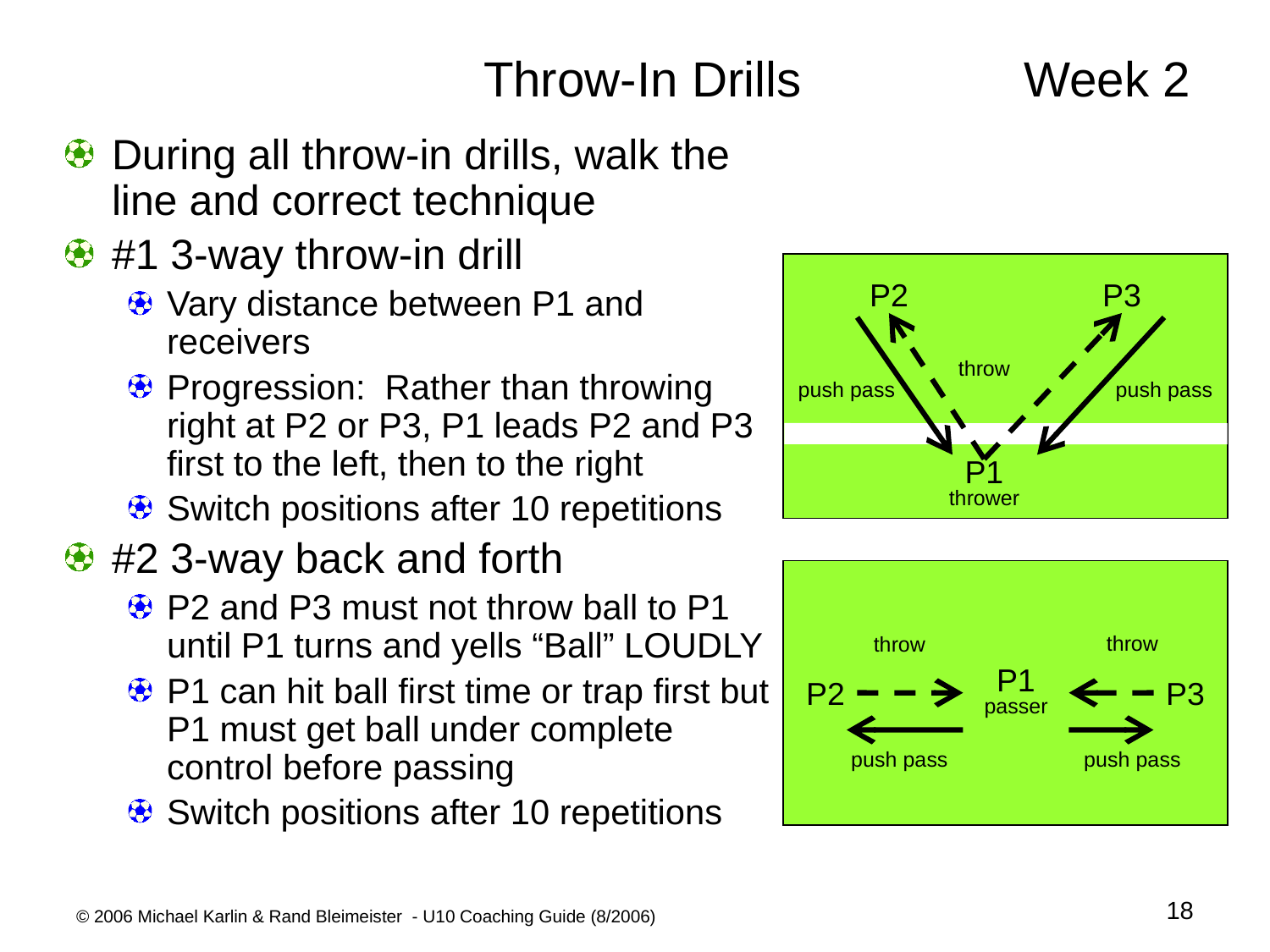

# Throw-In Drills	Week 2
During all throw-in drills, walk the line and correct technique
#1 3-way throw-in drill
Vary distance between P1 and receivers
Progression:  Rather than throwing right at P2 or P3, P1 leads P2 and P3 first to the left, then to the right
Switch positions after 10 repetitions
#2 3-way back and forth
P2 and P3 must not throw ball to P1 until P1 turns and yells “Ball” LOUDLY
P1 can hit ball first time or trap first but P1 must get ball under complete control before passing
Switch positions after 10 repetitions

P2
P3

throw
push pass
push pass

P1 thrower

throw
throw
P1 passer
P2
P3

push pass
push pass
18
© 2006 Michael Karlin & Rand Bleimeister  - U10 Coaching Guide (8/2006)